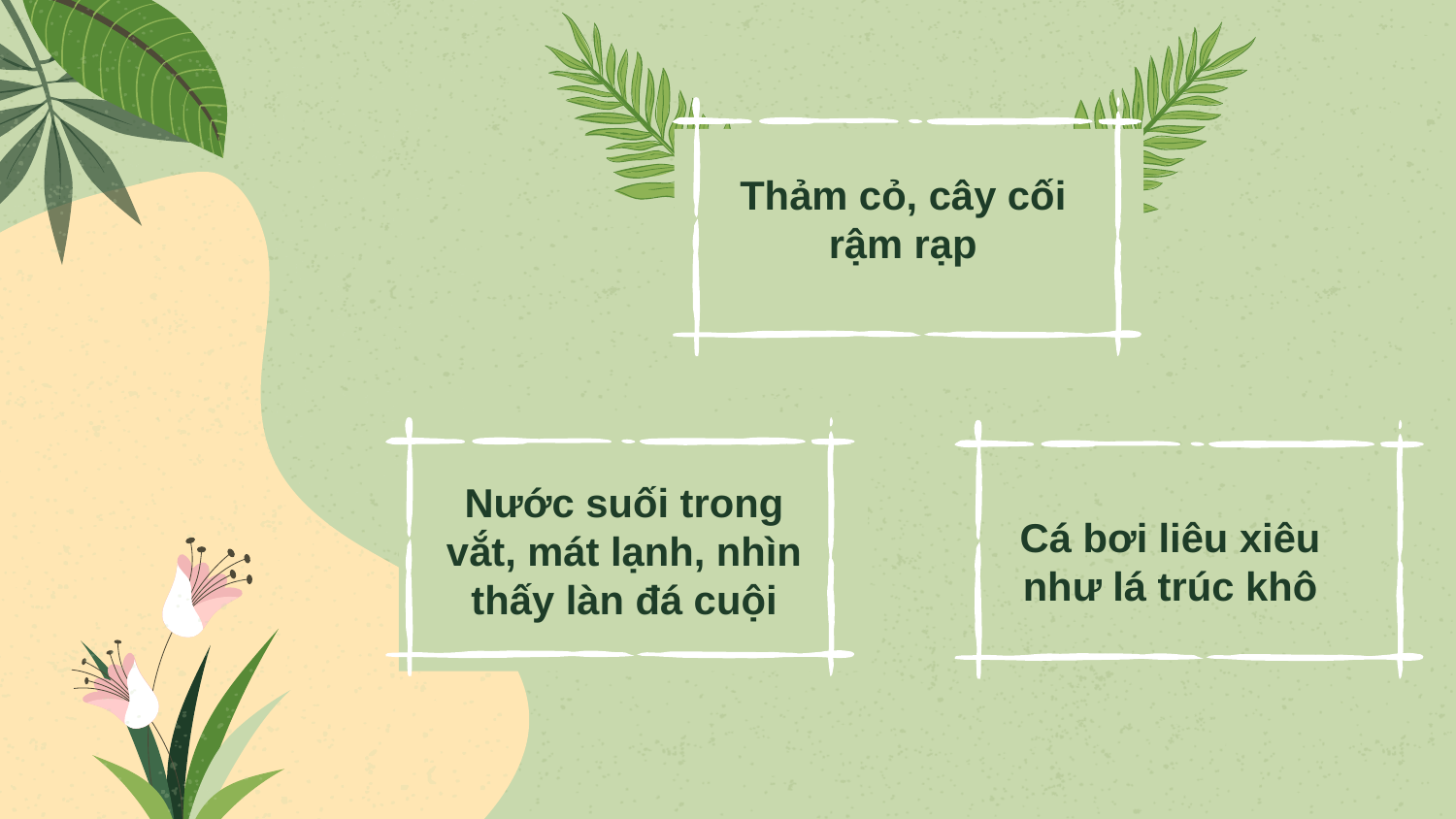

Thảm cỏ, cây cối rậm rạp

Nước suối trong vắt, mát lạnh, nhìn thấy làn đá cuội

Cá bơi liêu xiêu như lá trúc khô